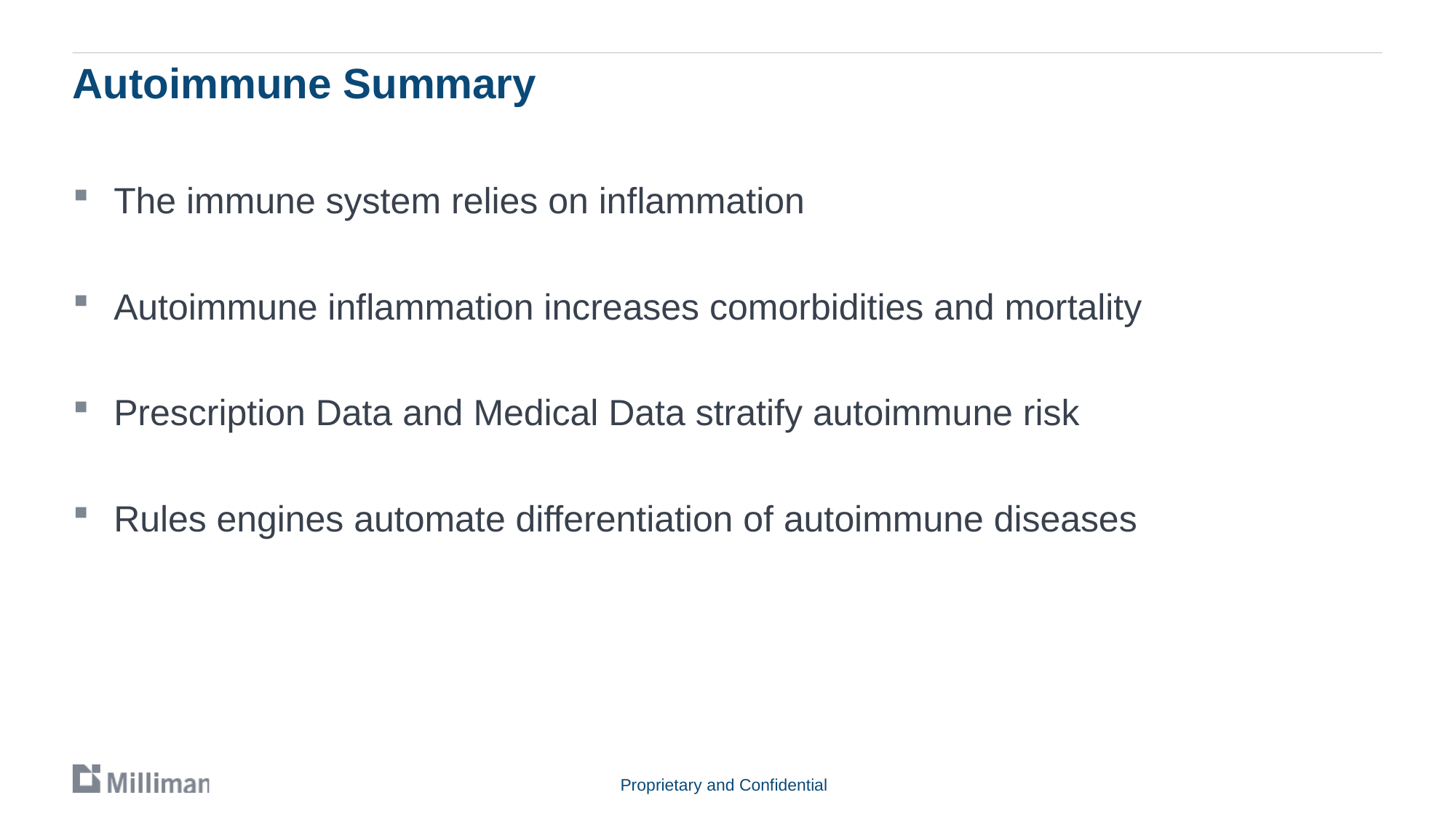

# Autoimmune Summary
The immune system relies on inflammation

Autoimmune inflammation increases comorbidities and mortality

Prescription Data and Medical Data stratify autoimmune risk

Rules engines automate differentiation of autoimmune diseases